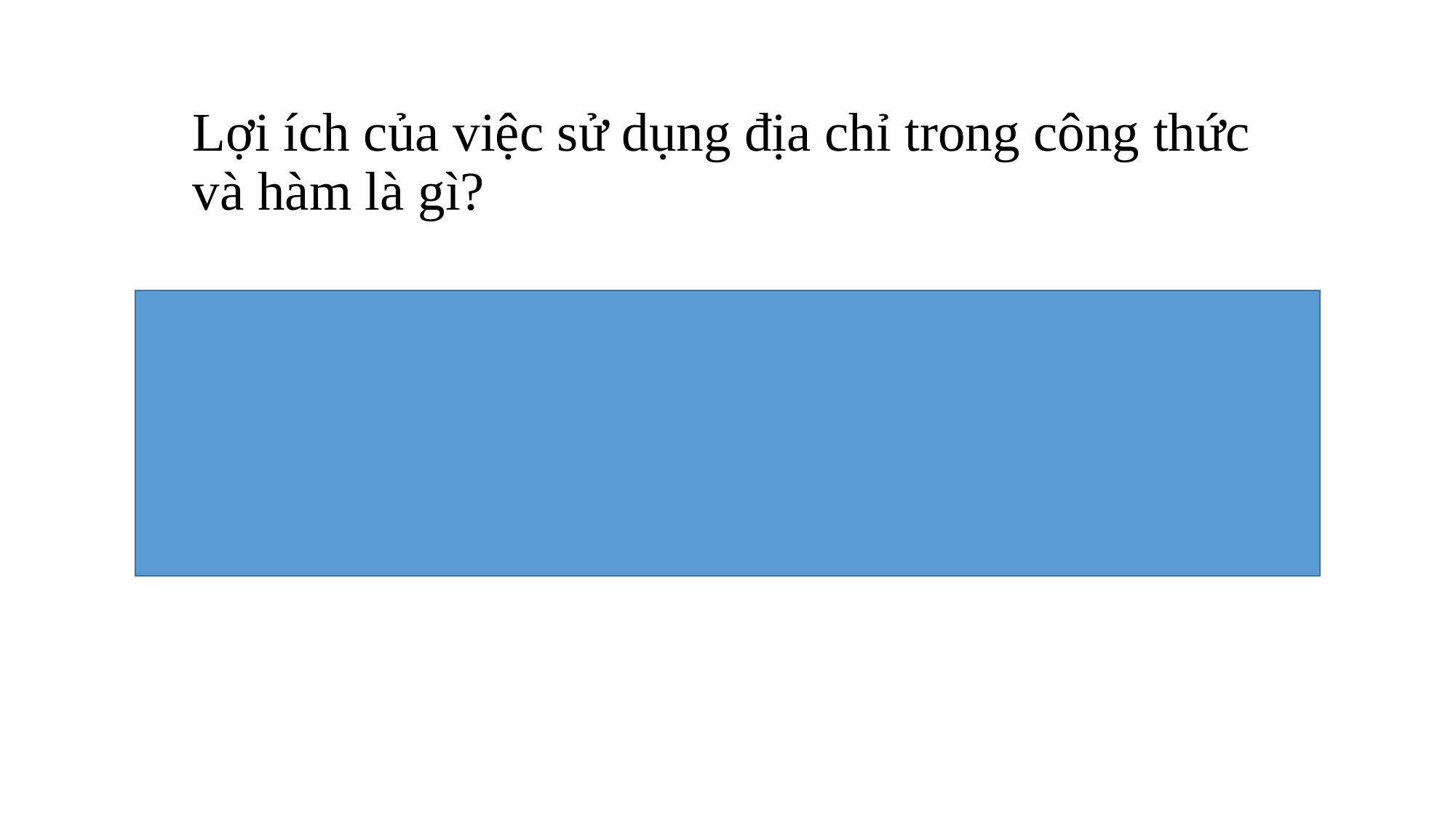

# Lợi ích của việc sử dụng địa chỉ trong công thức và hàm là gì?

* Mỗi khi dữ liệu trong các ô tính thay đổi thì EXCEL tự động tính lại kết quả đúng.